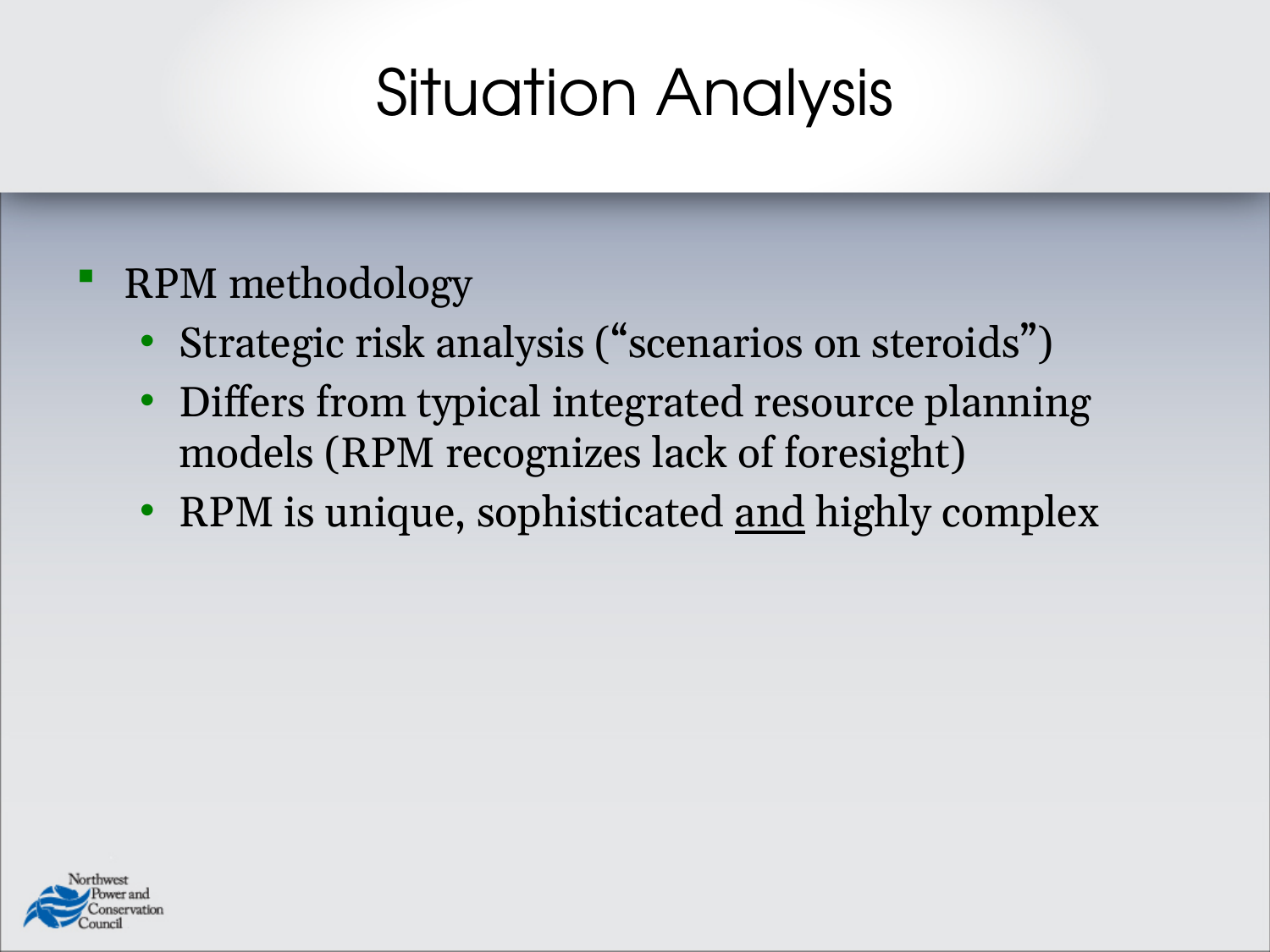

# Situation Analysis
RPM methodology
Strategic risk analysis (“scenarios on steroids”)
Differs from typical integrated resource planning models (RPM recognizes lack of foresight)
RPM is unique, sophisticated and highly complex